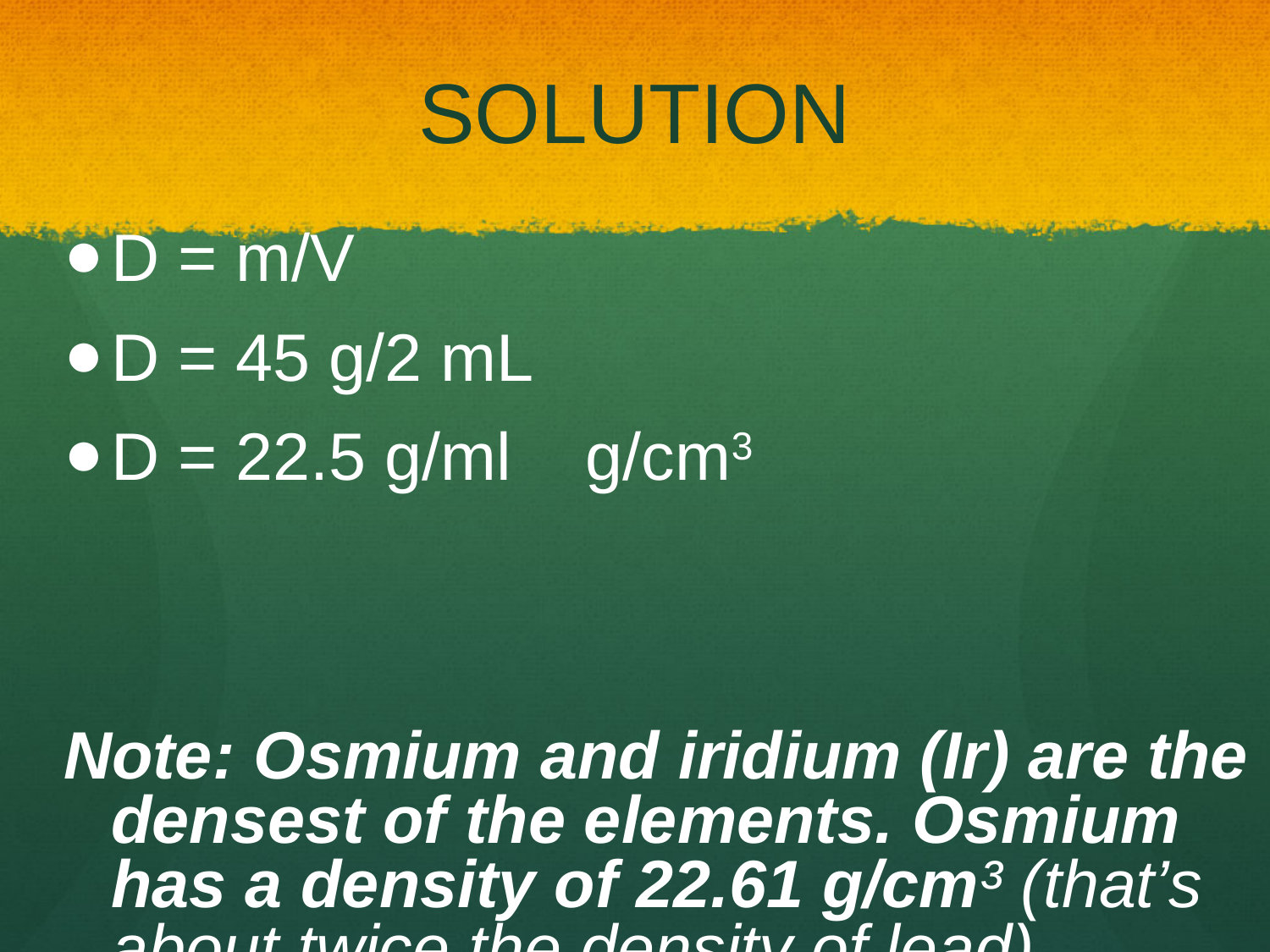

# SOLUTION
D = m/V
D = 45 g/2 mL
D = 22.5 g/ml    g/cm3

Note: Osmium and iridium (Ir) are the densest of the elements. Osmium has a density of 22.61 g/cm³ (that’s about twice the density of lead)